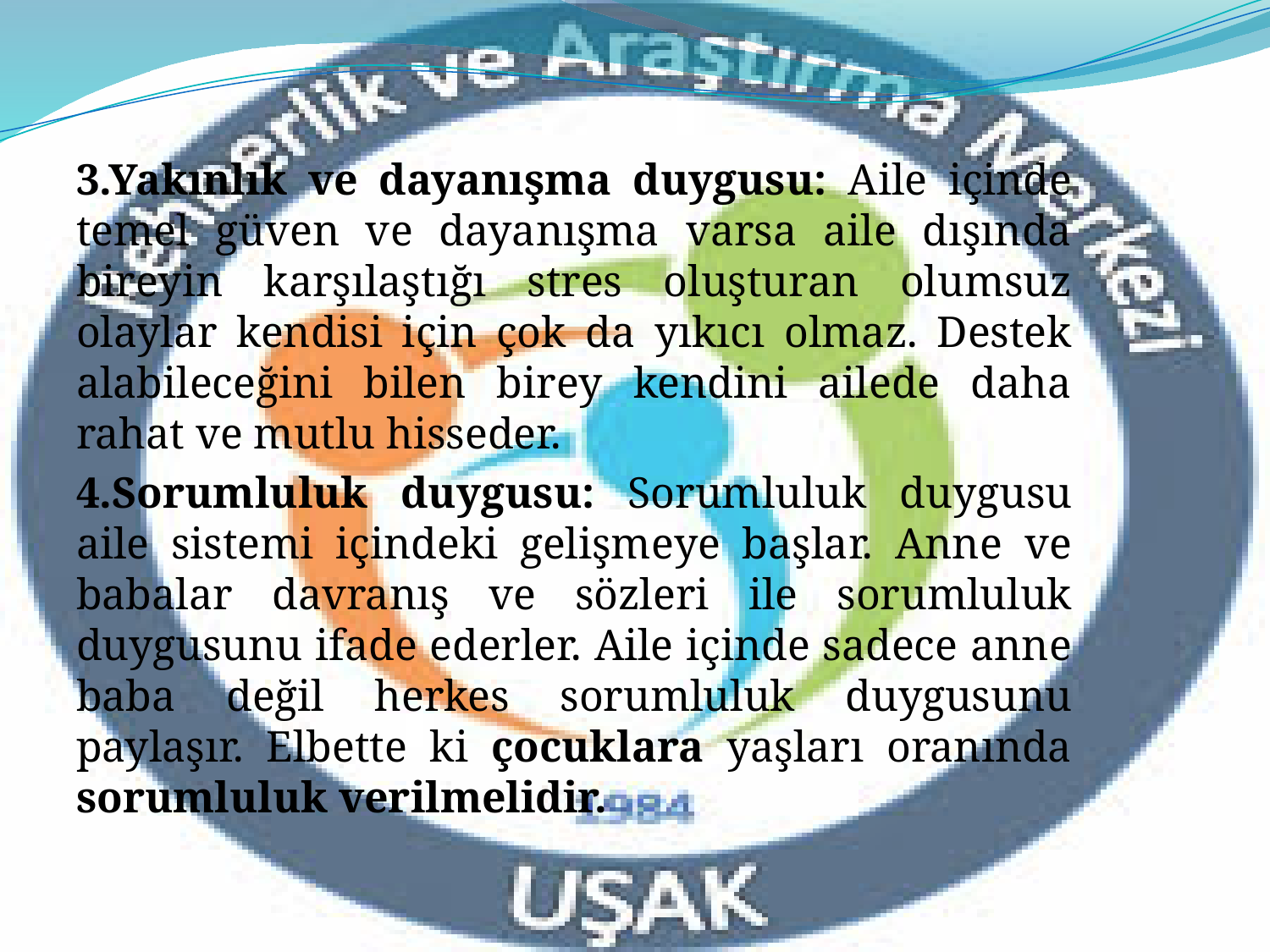

3.Yakınlık ve dayanışma duygusu: Aile içinde temel güven ve dayanışma varsa aile dışında bireyin karşılaştığı stres oluşturan olumsuz olaylar kendisi için çok da yıkıcı olmaz. Destek alabileceğini bilen birey kendini ailede daha rahat ve mutlu hisseder.
4.Sorumluluk duygusu: Sorumluluk duygusu aile sistemi içindeki gelişmeye başlar. Anne ve babalar davranış ve sözleri ile sorumluluk duygusunu ifade ederler. Aile içinde sadece anne baba değil herkes sorumluluk duygusunu paylaşır. Elbette ki çocuklara yaşları oranında sorumluluk verilmelidir.